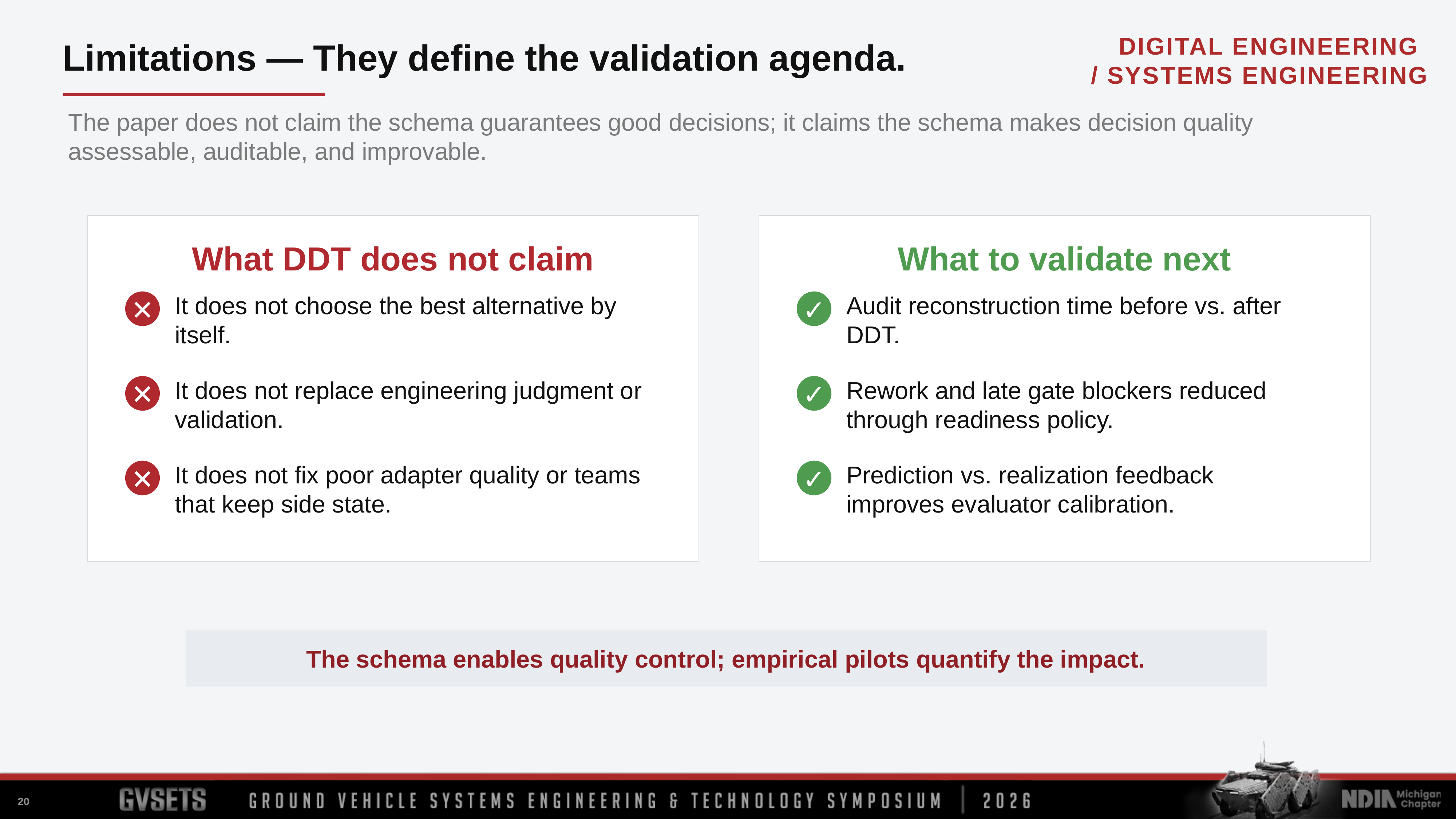

Limitations — They define the validation agenda.

The paper does not claim the schema guarantees good decisions; it claims the schema makes decision quality assessable, auditable, and improvable.

What DDT does not claim
What to validate next
It does not choose the best alternative by itself.
Audit reconstruction time before vs. after DDT.
✕
✓
It does not replace engineering judgment or validation.
Rework and late gate blockers reduced through readiness policy.
✕
✓
It does not fix poor adapter quality or teams that keep side state.
Prediction vs. realization feedback improves evaluator calibration.
✕
✓

The schema enables quality control; empirical pilots quantify the impact.
20